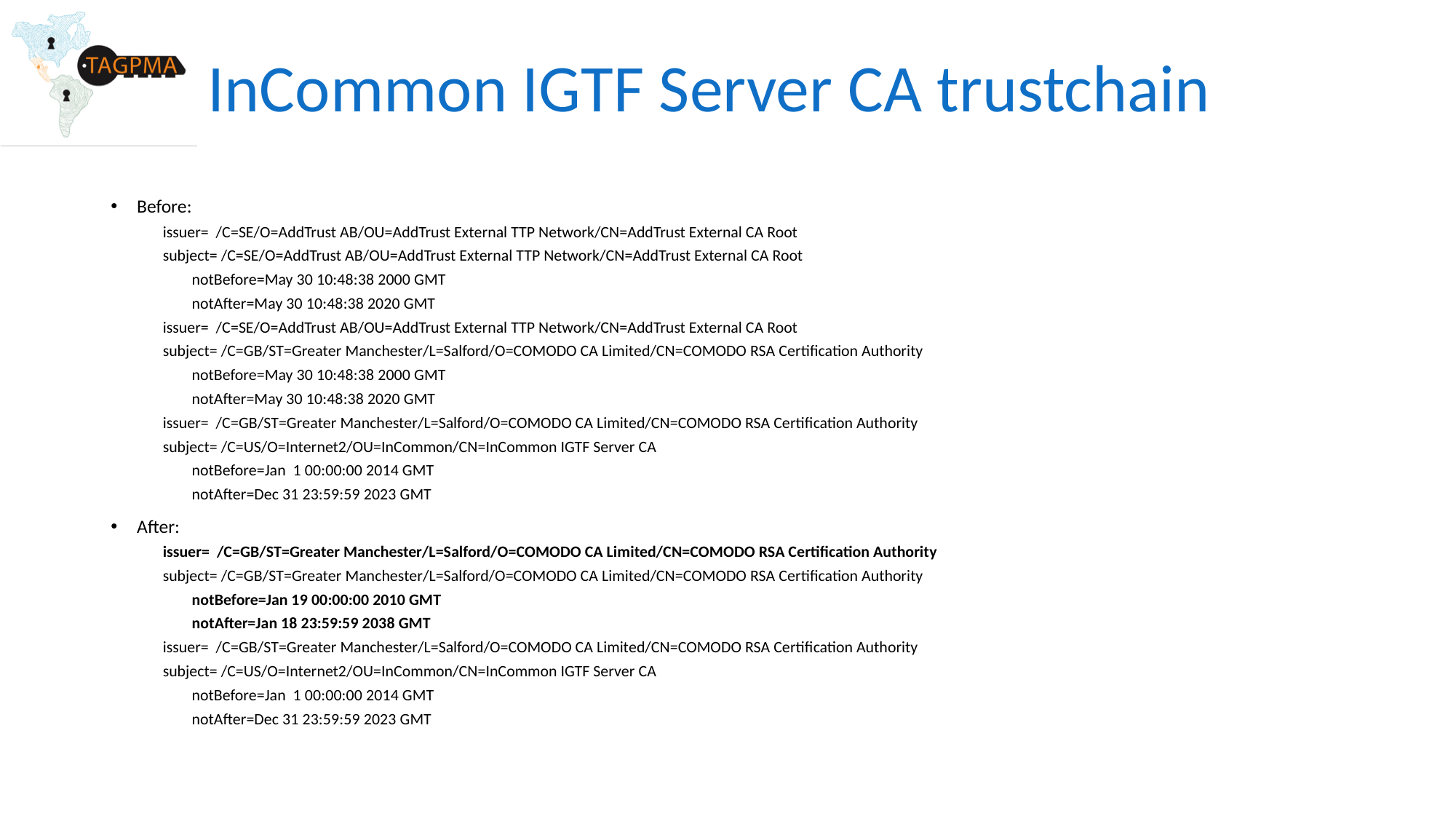

# InCommon IGTF Server CA trustchain
Before:
issuer=  /C=SE/O=AddTrust AB/OU=AddTrust External TTP Network/CN=AddTrust External CA Root
subject= /C=SE/O=AddTrust AB/OU=AddTrust External TTP Network/CN=AddTrust External CA Root
        notBefore=May 30 10:48:38 2000 GMT
        notAfter=May 30 10:48:38 2020 GMT
issuer=  /C=SE/O=AddTrust AB/OU=AddTrust External TTP Network/CN=AddTrust External CA Root
subject= /C=GB/ST=Greater Manchester/L=Salford/O=COMODO CA Limited/CN=COMODO RSA Certification Authority
        notBefore=May 30 10:48:38 2000 GMT
        notAfter=May 30 10:48:38 2020 GMT
issuer=  /C=GB/ST=Greater Manchester/L=Salford/O=COMODO CA Limited/CN=COMODO RSA Certification Authority
subject= /C=US/O=Internet2/OU=InCommon/CN=InCommon IGTF Server CA
        notBefore=Jan  1 00:00:00 2014 GMT
        notAfter=Dec 31 23:59:59 2023 GMT
After:
issuer=  /C=GB/ST=Greater Manchester/L=Salford/O=COMODO CA Limited/CN=COMODO RSA Certification Authority
subject= /C=GB/ST=Greater Manchester/L=Salford/O=COMODO CA Limited/CN=COMODO RSA Certification Authority
        notBefore=Jan 19 00:00:00 2010 GMT
        notAfter=Jan 18 23:59:59 2038 GMT
issuer=  /C=GB/ST=Greater Manchester/L=Salford/O=COMODO CA Limited/CN=COMODO RSA Certification Authority
subject= /C=US/O=Internet2/OU=InCommon/CN=InCommon IGTF Server CA
        notBefore=Jan  1 00:00:00 2014 GMT
        notAfter=Dec 31 23:59:59 2023 GMT